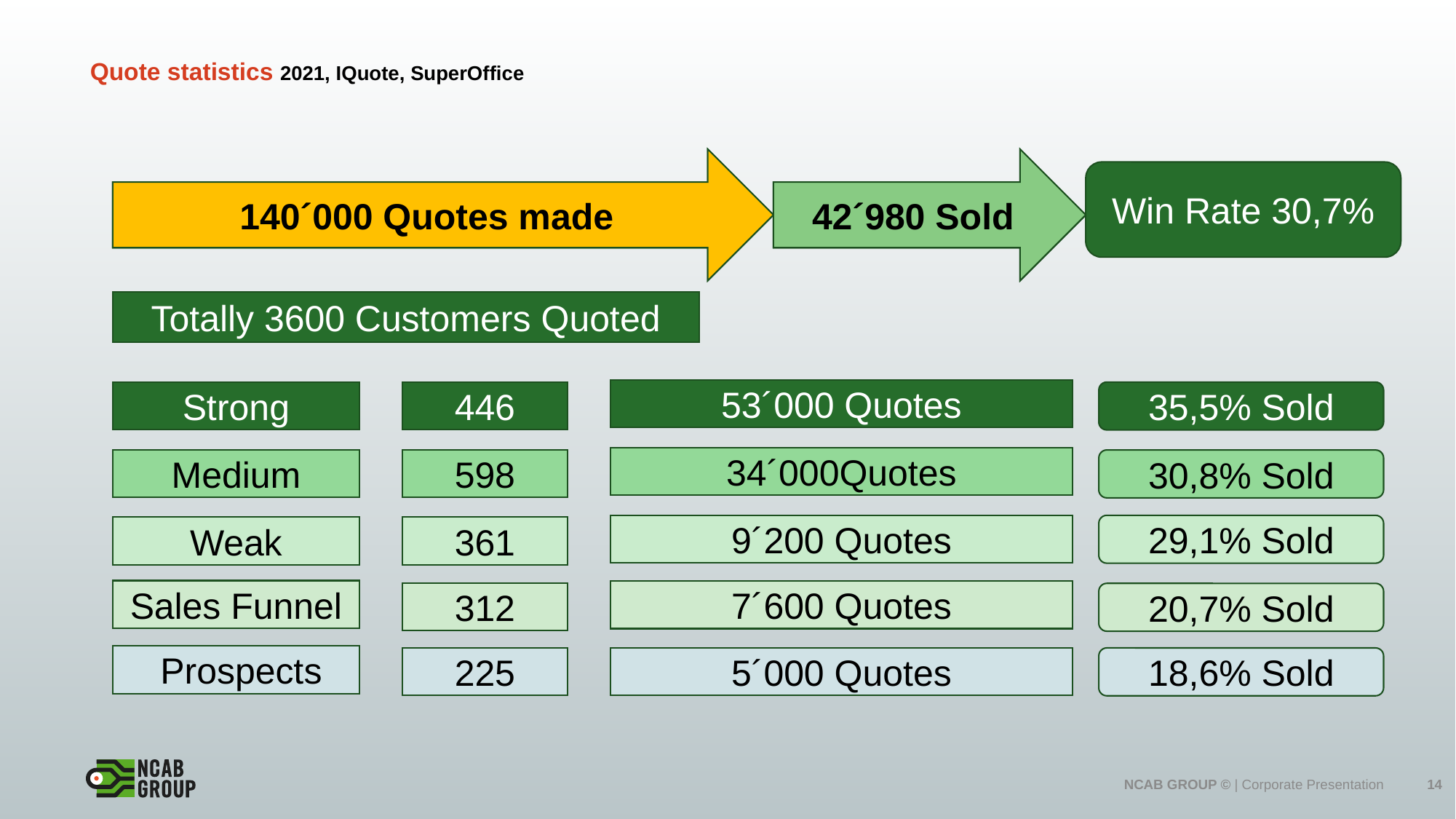

# Quote statistics 2021, IQuote, SuperOffice
20´086 Sold
42´980 Sold
65´348 Quotes made
140´000 Quotes made
Win Rate 30,7%
30,7% Sold
Totally 3600 Customers Quoted
53´000 Quotes
Strong
446
35,5% Sold
34´000Quotes
Medium
598
30,8% Sold
29,1% Sold
9´200 Quotes
Weak
361
Sales Funnel
7´600 Quotes
312
20,7% Sold
 Prospects
225
18,6% Sold
5´000 Quotes
NCAB GROUP © | Corporate Presentation
14